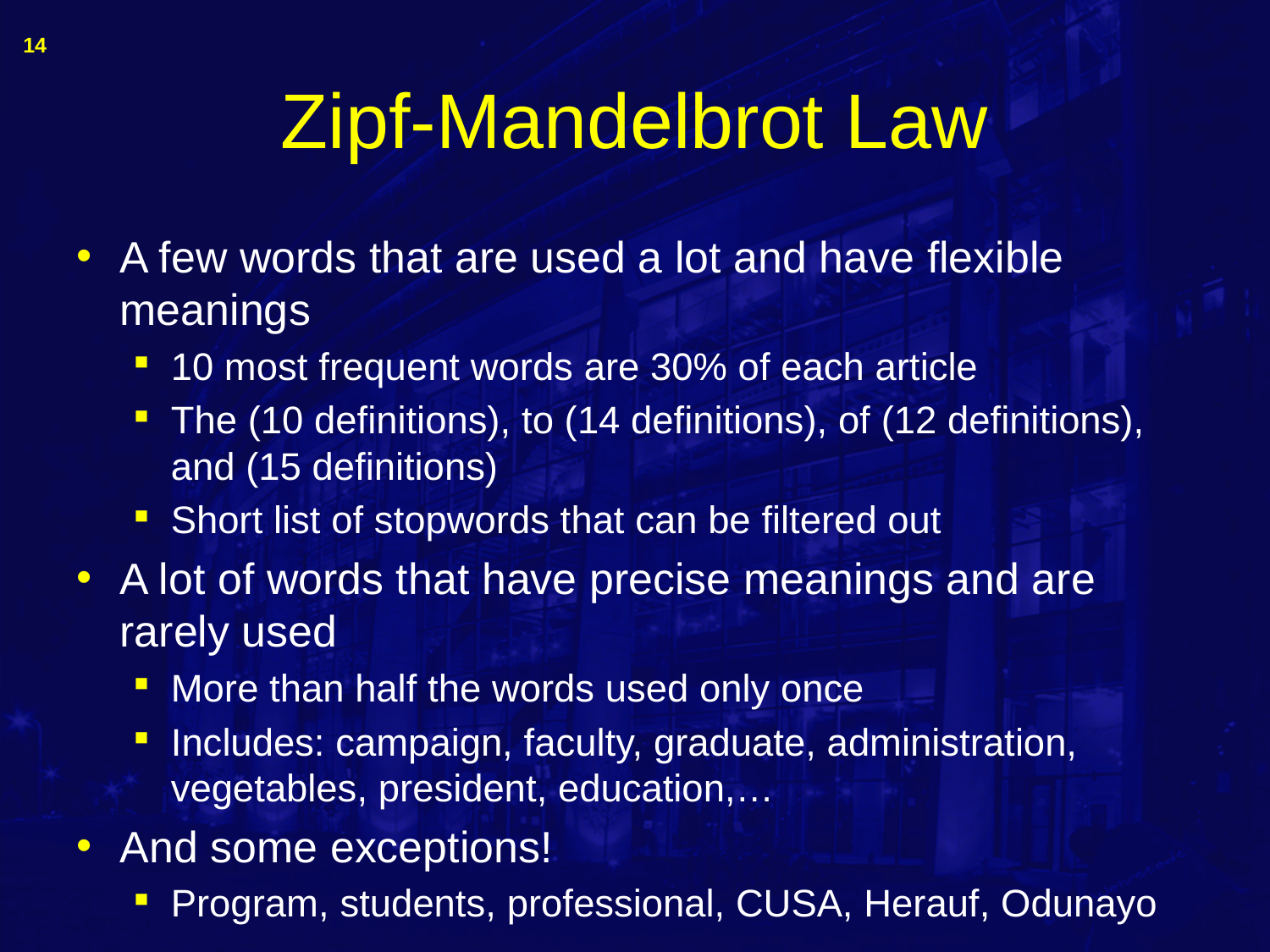

14
# Zipf-Mandelbrot Law
A few words that are used a lot and have flexible meanings
10 most frequent words are 30% of each article
The (10 definitions), to (14 definitions), of (12 definitions), and (15 definitions)
Short list of stopwords that can be filtered out
A lot of words that have precise meanings and are rarely used
More than half the words used only once
Includes: campaign, faculty, graduate, administration, vegetables, president, education,…
And some exceptions!
Program, students, professional, CUSA, Herauf, Odunayo